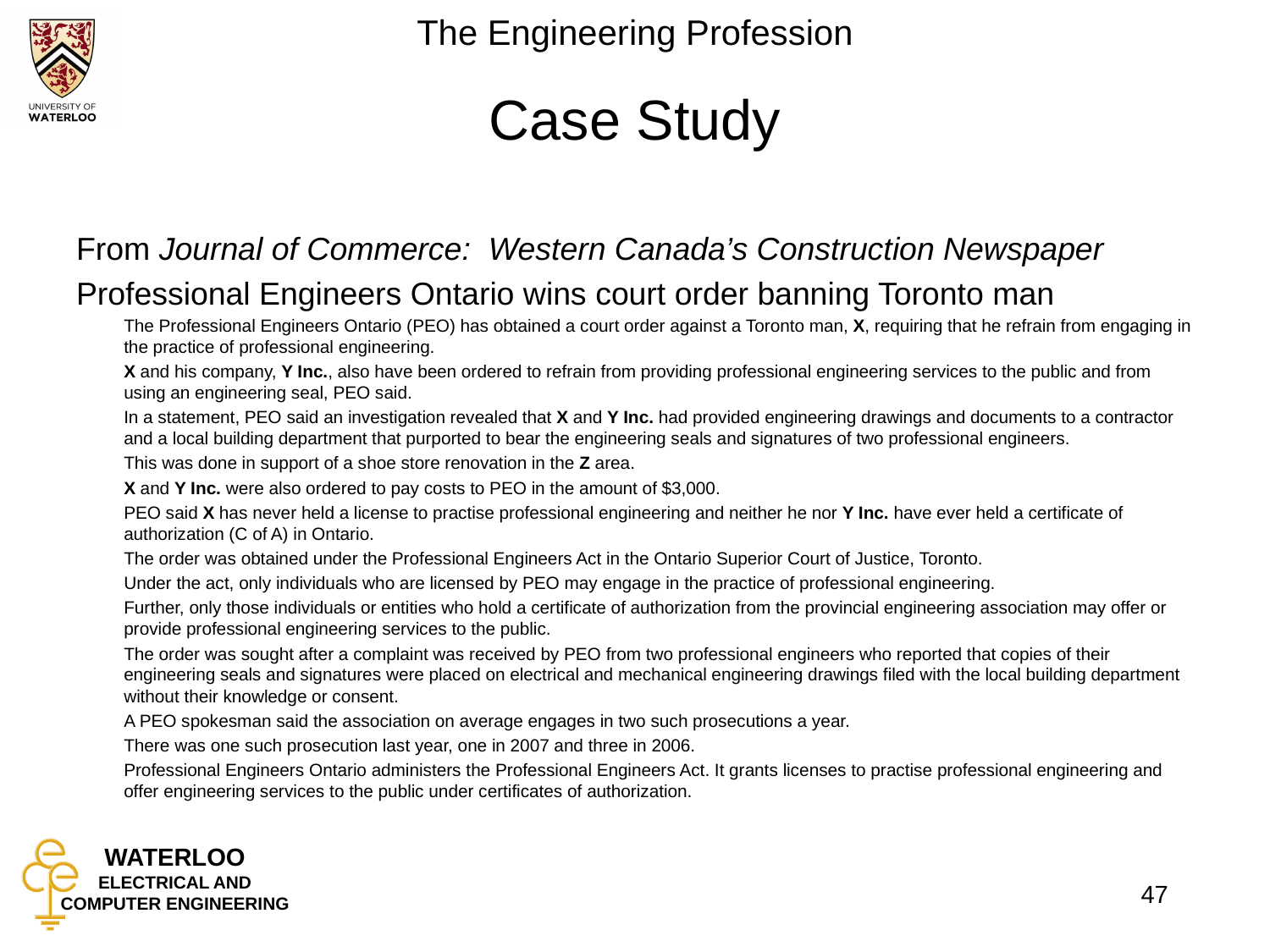

# Case Study
From Journal of Commerce:  Western Canada’s Construction Newspaper
Professional Engineers Ontario wins court order banning Toronto man
	The Professional Engineers Ontario (PEO) has obtained a court order against a Toronto man, X, requiring that he refrain from engaging in the practice of professional engineering.
	X and his company, Y Inc., also have been ordered to refrain from providing professional engineering services to the public and from using an engineering seal, PEO said.
	In a statement, PEO said an investigation revealed that X and Y Inc. had provided engineering drawings and documents to a contractor and a local building department that purported to bear the engineering seals and signatures of two professional engineers.
	This was done in support of a shoe store renovation in the Z area.
	X and Y Inc. were also ordered to pay costs to PEO in the amount of $3,000.
	PEO said X has never held a license to practise professional engineering and neither he nor Y Inc. have ever held a certificate of authorization (C of A) in Ontario.
	The order was obtained under the Professional Engineers Act in the Ontario Superior Court of Justice, Toronto.
	Under the act, only individuals who are licensed by PEO may engage in the practice of professional engineering.
	Further, only those individuals or entities who hold a certificate of authorization from the provincial engineering association may offer or provide professional engineering services to the public.
	The order was sought after a complaint was received by PEO from two professional engineers who reported that copies of their engineering seals and signatures were placed on electrical and mechanical engineering drawings filed with the local building department without their knowledge or consent.
	A PEO spokesman said the association on average engages in two such prosecutions a year.
	There was one such prosecution last year, one in 2007 and three in 2006.
	Professional Engineers Ontario administers the Professional Engineers Act. It grants licenses to practise professional engineering and offer engineering services to the public under certificates of authorization.